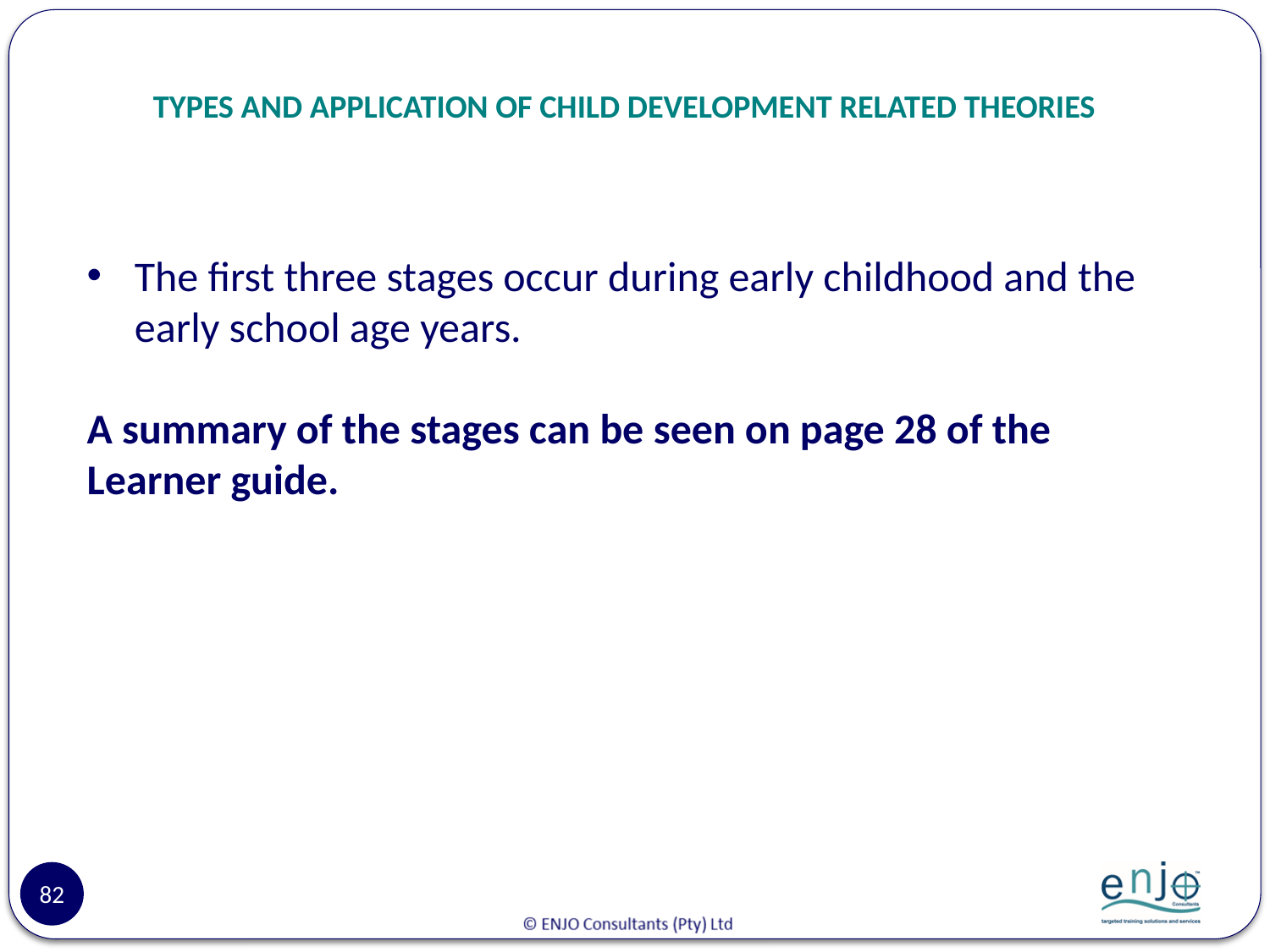

# TYPES AND APPLICATION OF CHILD DEVELOPMENT RELATED THEORIES

The first three stages occur during early childhood and the early school age years.

A summary of the stages can be seen on page 28 of the Learner guide.
82